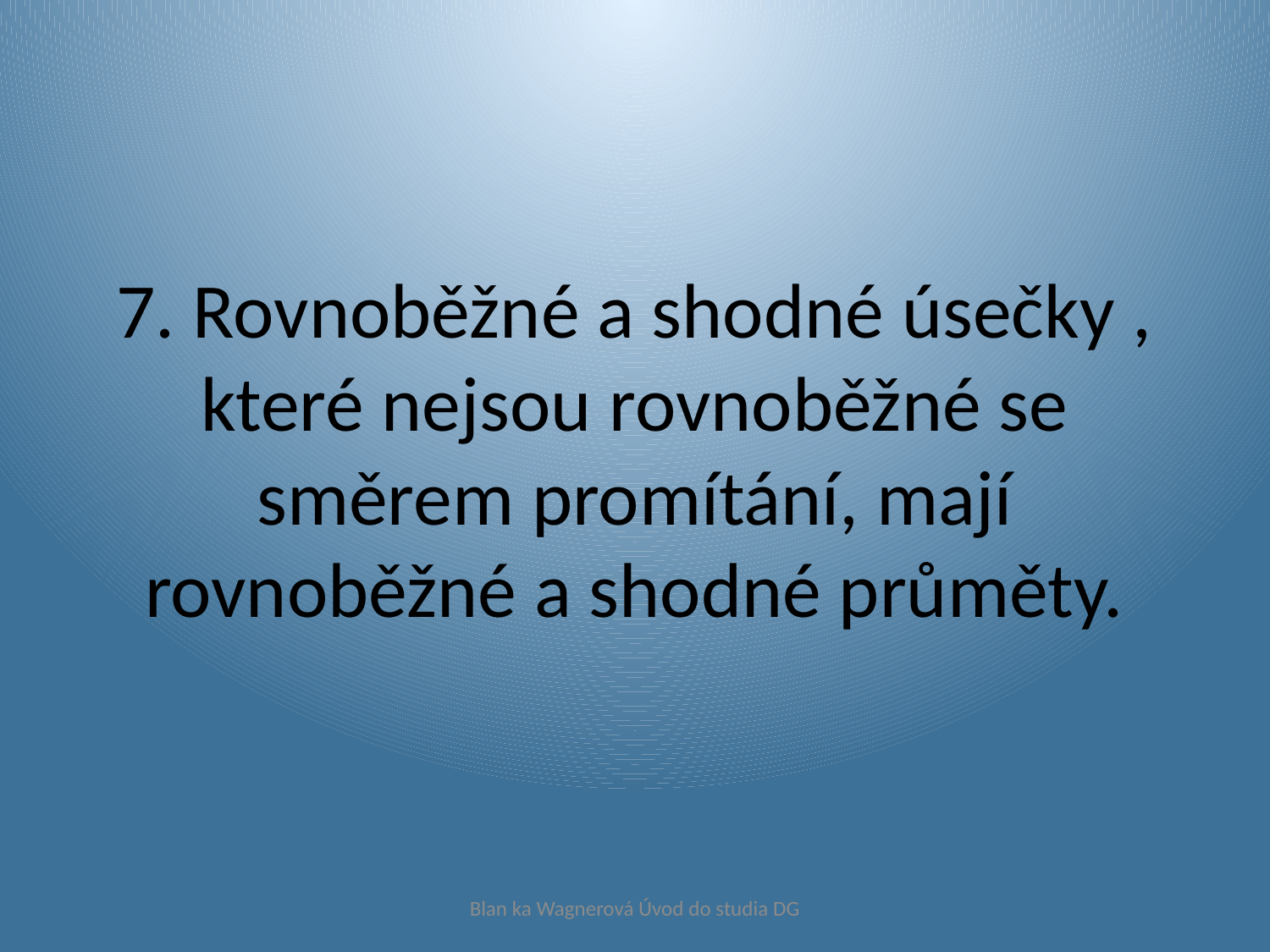

# 7. Rovnoběžné a shodné úsečky , které nejsou rovnoběžné se směrem promítání, mají rovnoběžné a shodné průměty.

Blan ka Wagnerová Úvod do studia DG